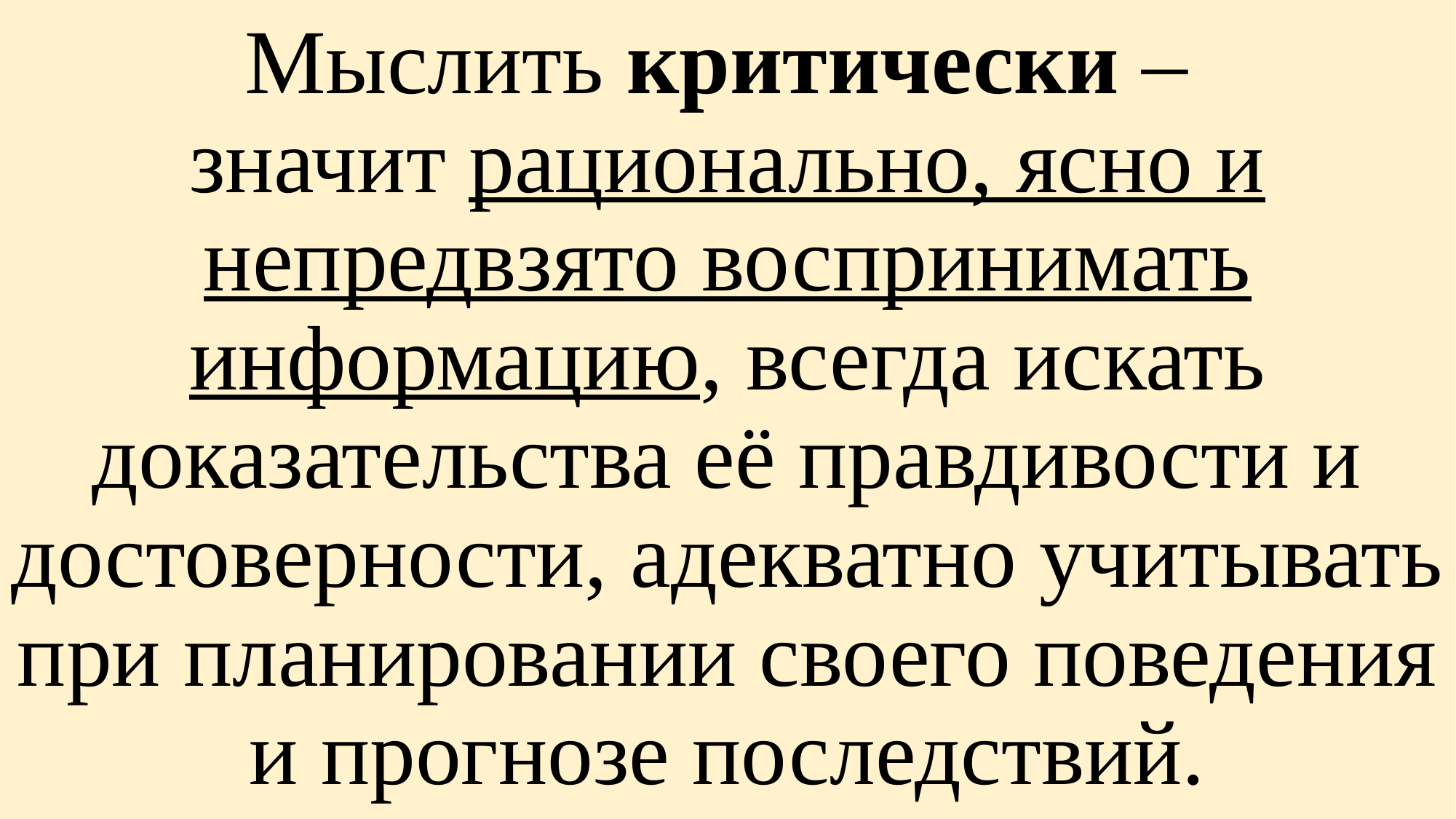

# Мыслить критически – значит рационально, ясно и непредвзято воспринимать информацию, всегда искать доказательства её правдивости и достоверности, адекватно учитывать при планировании своего поведения и прогнозе последствий.